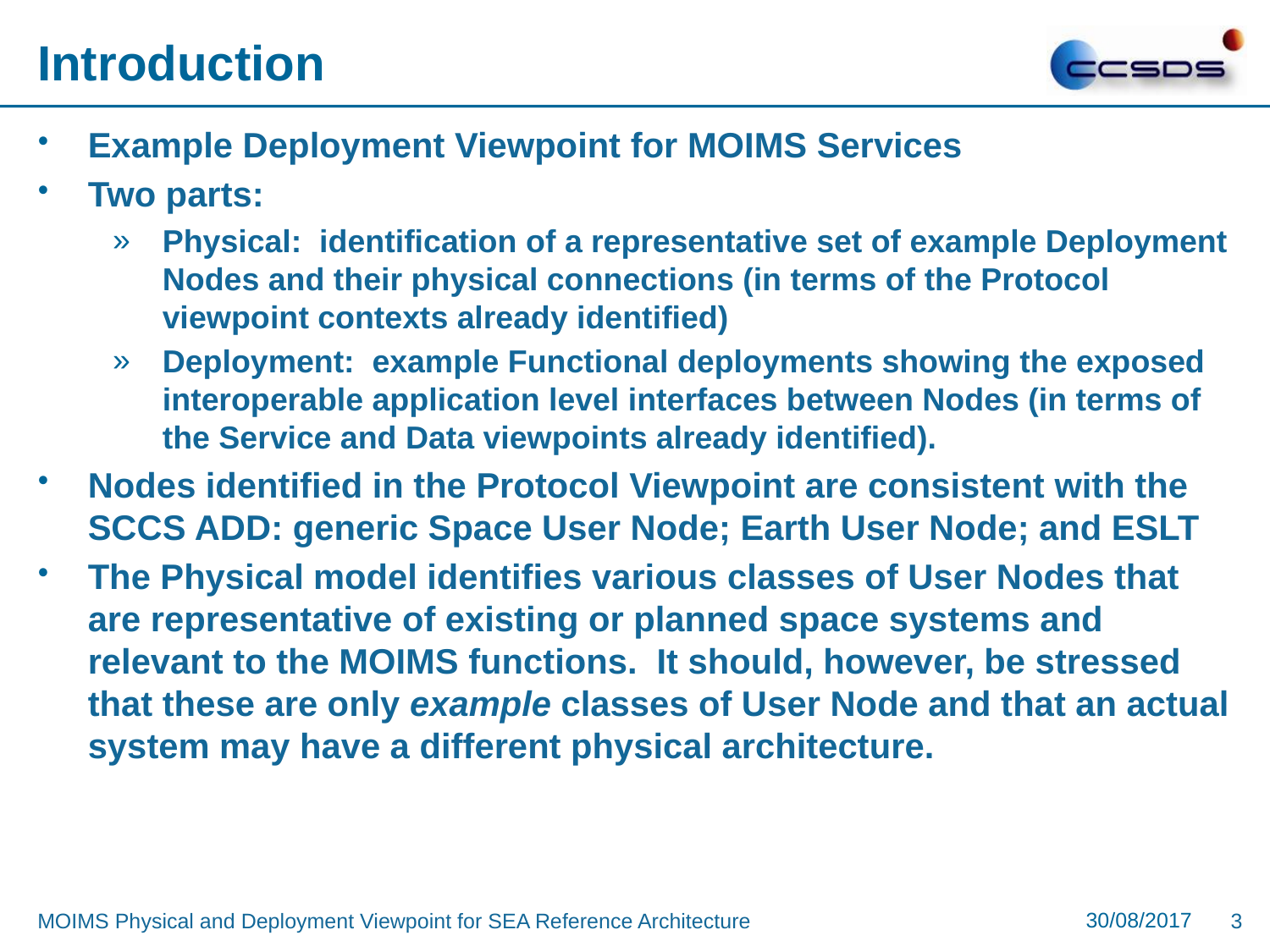

# Introduction
Example Deployment Viewpoint for MOIMS Services
Two parts:
Physical:  identification of a representative set of example Deployment Nodes and their physical connections (in terms of the Protocol viewpoint contexts already identified)
Deployment:  example Functional deployments showing the exposed interoperable application level interfaces between Nodes (in terms of the Service and Data viewpoints already identified).
Nodes identified in the Protocol Viewpoint are consistent with the SCCS ADD: generic Space User Node; Earth User Node; and ESLT
The Physical model identifies various classes of User Nodes that are representative of existing or planned space systems and relevant to the MOIMS functions.  It should, however, be stressed that these are only example classes of User Node and that an actual system may have a different physical architecture.
30/08/2017
MOIMS Physical and Deployment Viewpoint for SEA Reference Architecture